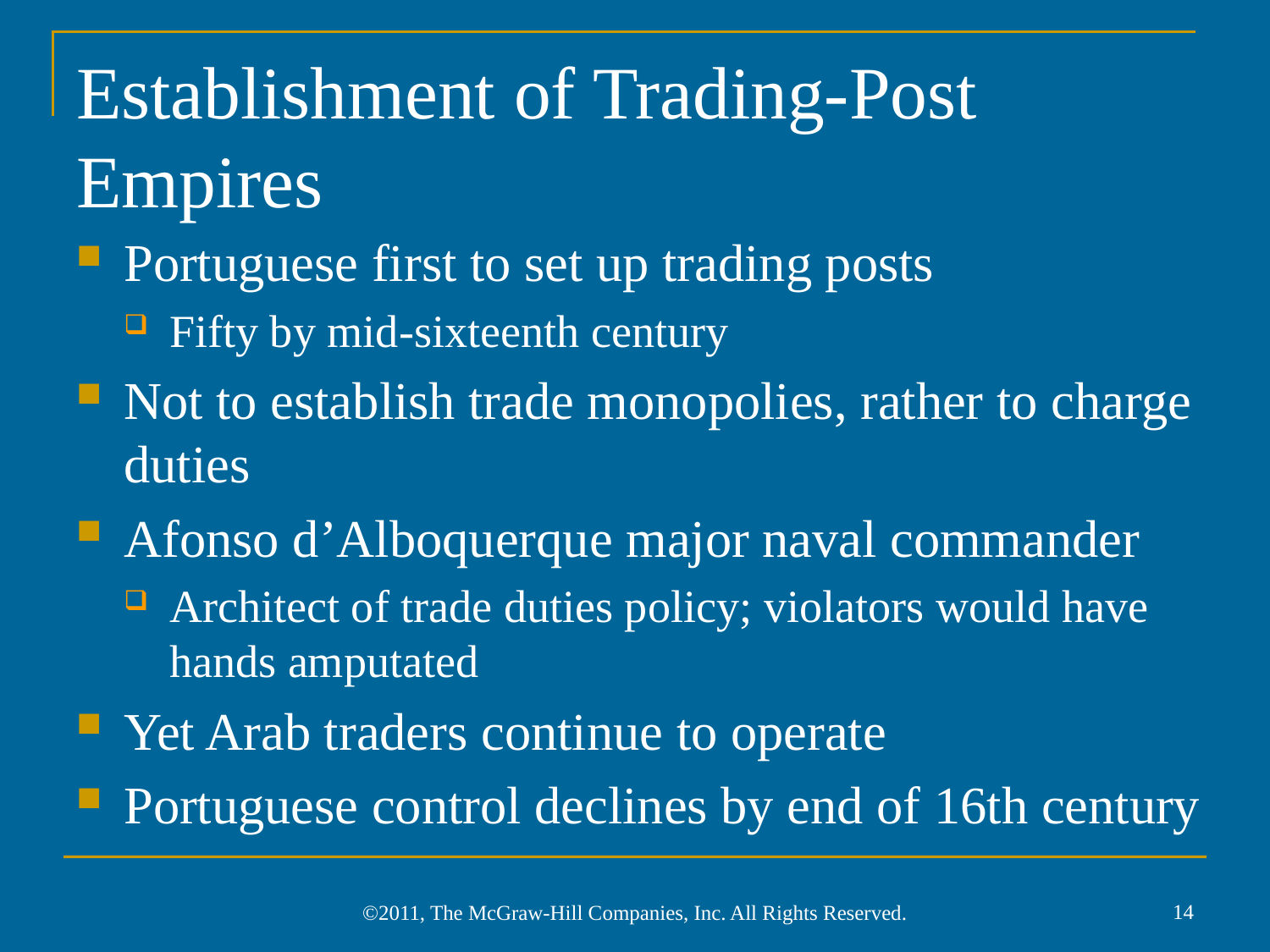

# Establishment of Trading-Post Empires
Portuguese first to set up trading posts
Fifty by mid-sixteenth century
Not to establish trade monopolies, rather to charge duties
Afonso d’Alboquerque major naval commander
Architect of trade duties policy; violators would have hands amputated
Yet Arab traders continue to operate
Portuguese control declines by end of 16th century

14
©2011, The McGraw-Hill Companies, Inc. All Rights Reserved.